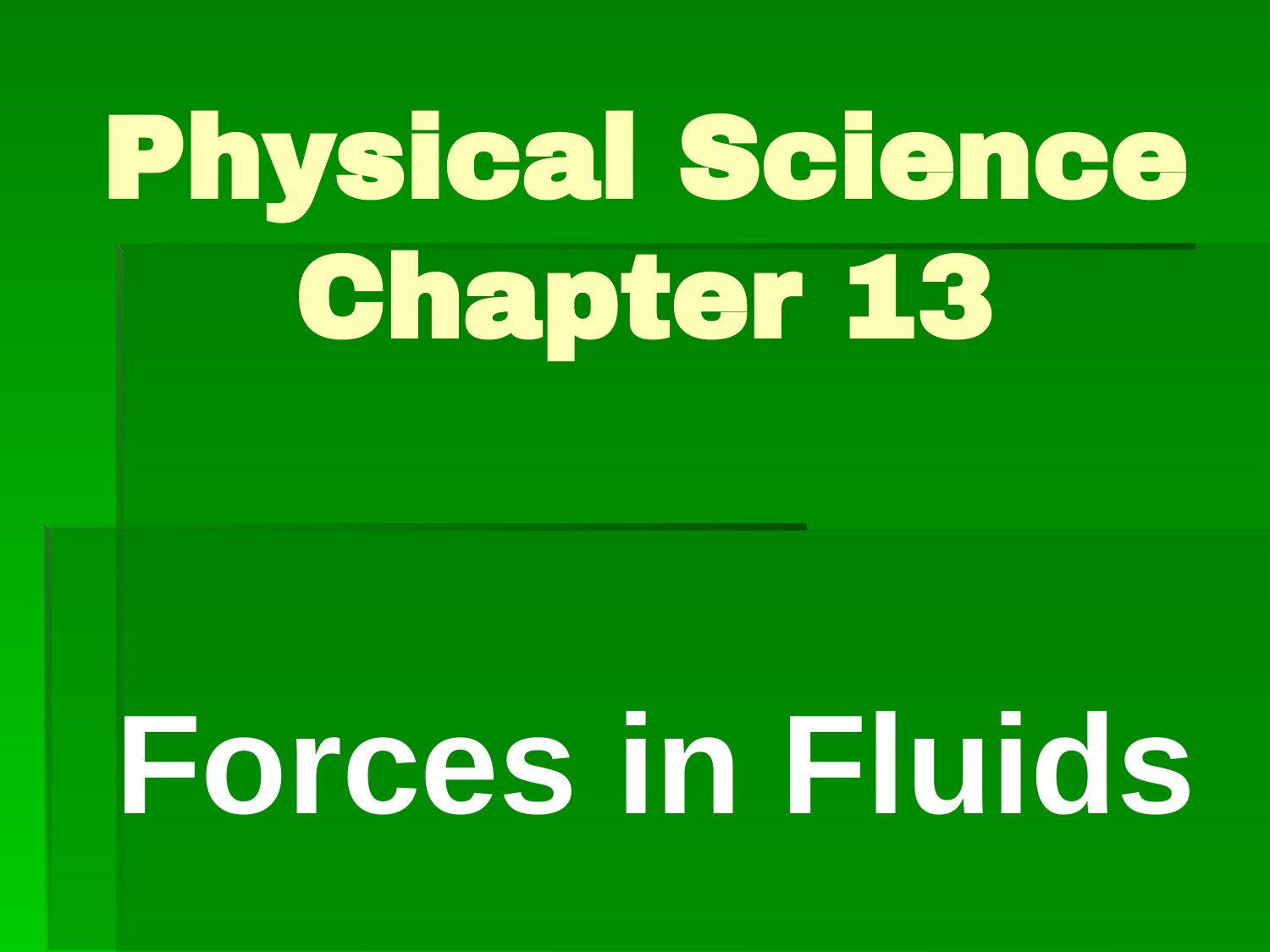

# Physical Science Chapter 13
Forces in Fluids